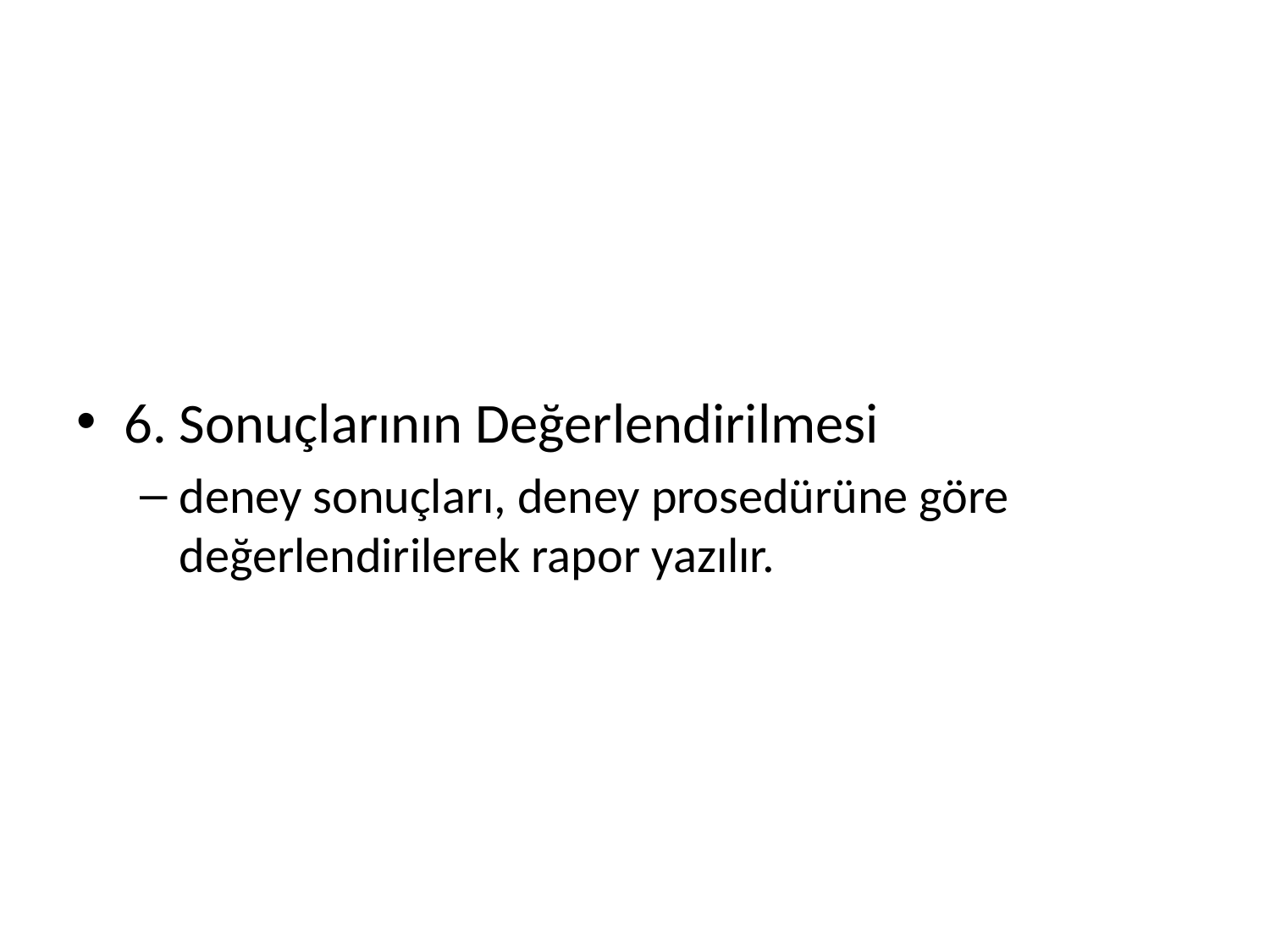

#

6. Sonuçlarının Değerlendirilmesi
deney sonuçları, deney prosedürüne göre değerlendirilerek rapor yazılır.